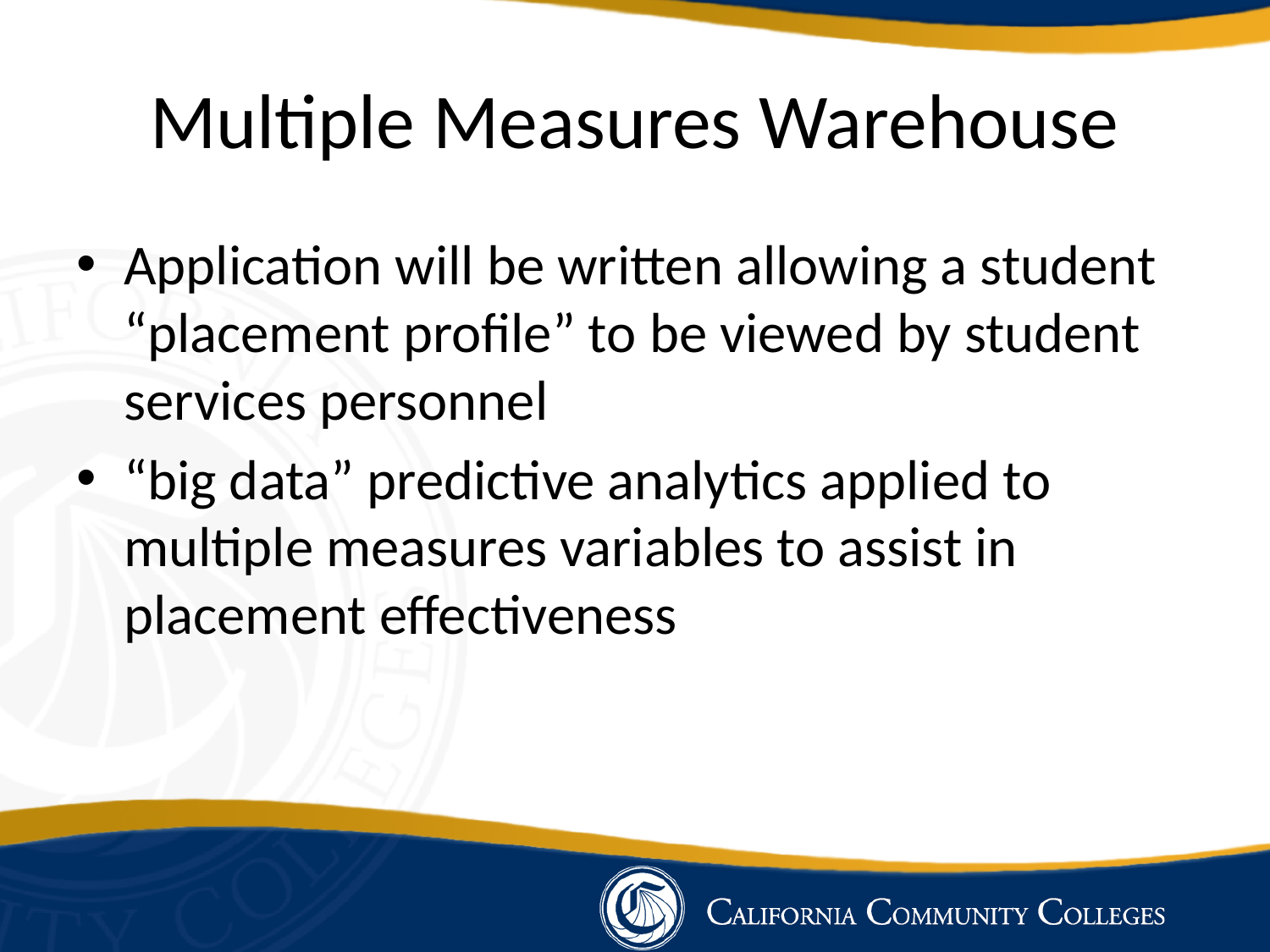

# Multiple Measures Warehouse
Application will be written allowing a student “placement profile” to be viewed by student services personnel
“big data” predictive analytics applied to multiple measures variables to assist in placement effectiveness